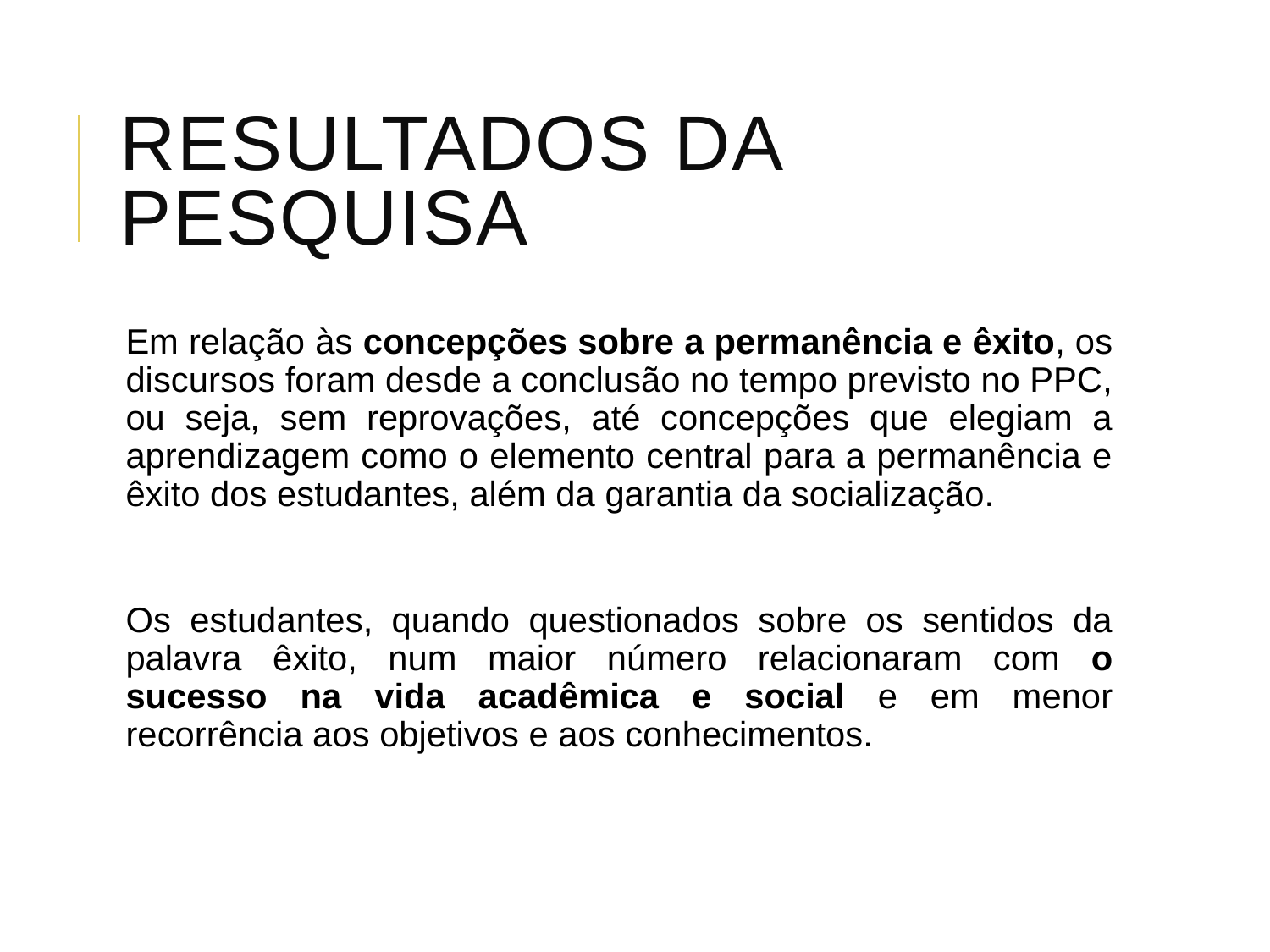

# Resultados da pesquisa
Em relação às concepções sobre a permanência e êxito, os discursos foram desde a conclusão no tempo previsto no PPC, ou seja, sem reprovações, até concepções que elegiam a aprendizagem como o elemento central para a permanência e êxito dos estudantes, além da garantia da socialização.

Os estudantes, quando questionados sobre os sentidos da palavra êxito, num maior número relacionaram com o sucesso na vida acadêmica e social e em menor recorrência aos objetivos e aos conhecimentos.